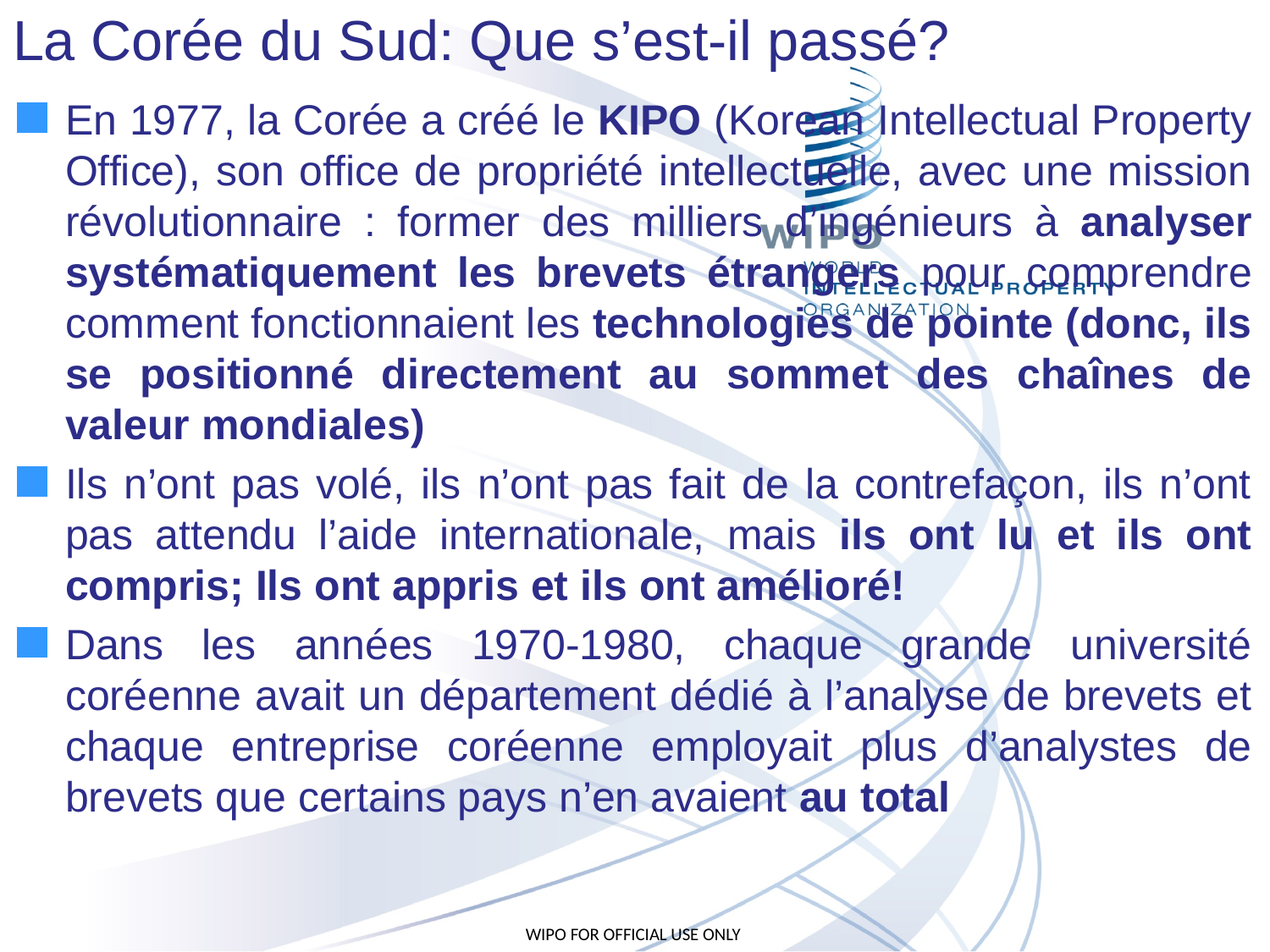

# La Corée du Sud: Que s’est-il passé?
En 1977, la Corée a créé le KIPO (Korean Intellectual Property Office), son office de propriété intellectuelle, avec une mission révolutionnaire : former des milliers d’ingénieurs à analyser systématiquement les brevets étrangers pour comprendre comment fonctionnaient les technologies de pointe (donc, ils se positionné directement au sommet des chaînes de valeur mondiales)
Ils n’ont pas volé, ils n’ont pas fait de la contrefaçon, ils n’ont pas attendu l’aide internationale, mais ils ont lu et ils ont compris; Ils ont appris et ils ont amélioré!
Dans les années 1970-1980, chaque grande université coréenne avait un département dédié à l’analyse de brevets et chaque entreprise coréenne employait plus d’analystes de brevets que certains pays n’en avaient au total